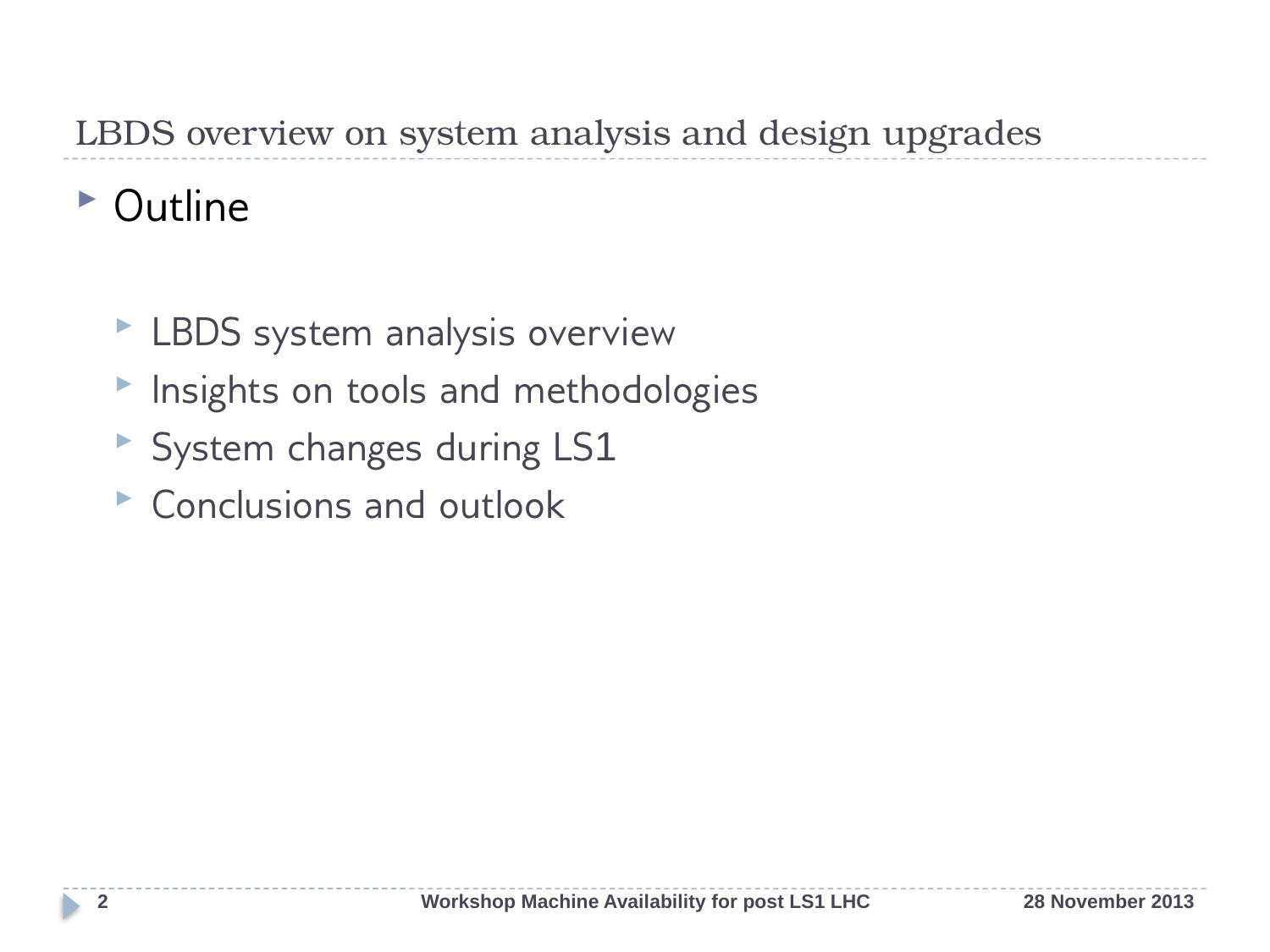

# LBDS overview on system analysis and design upgrades
Outline

LBDS system analysis overview
Insights on tools and methodologies
System changes during LS1
Conclusions and outlook
2
Workshop Machine Availability for post LS1 LHC
28 November 2013